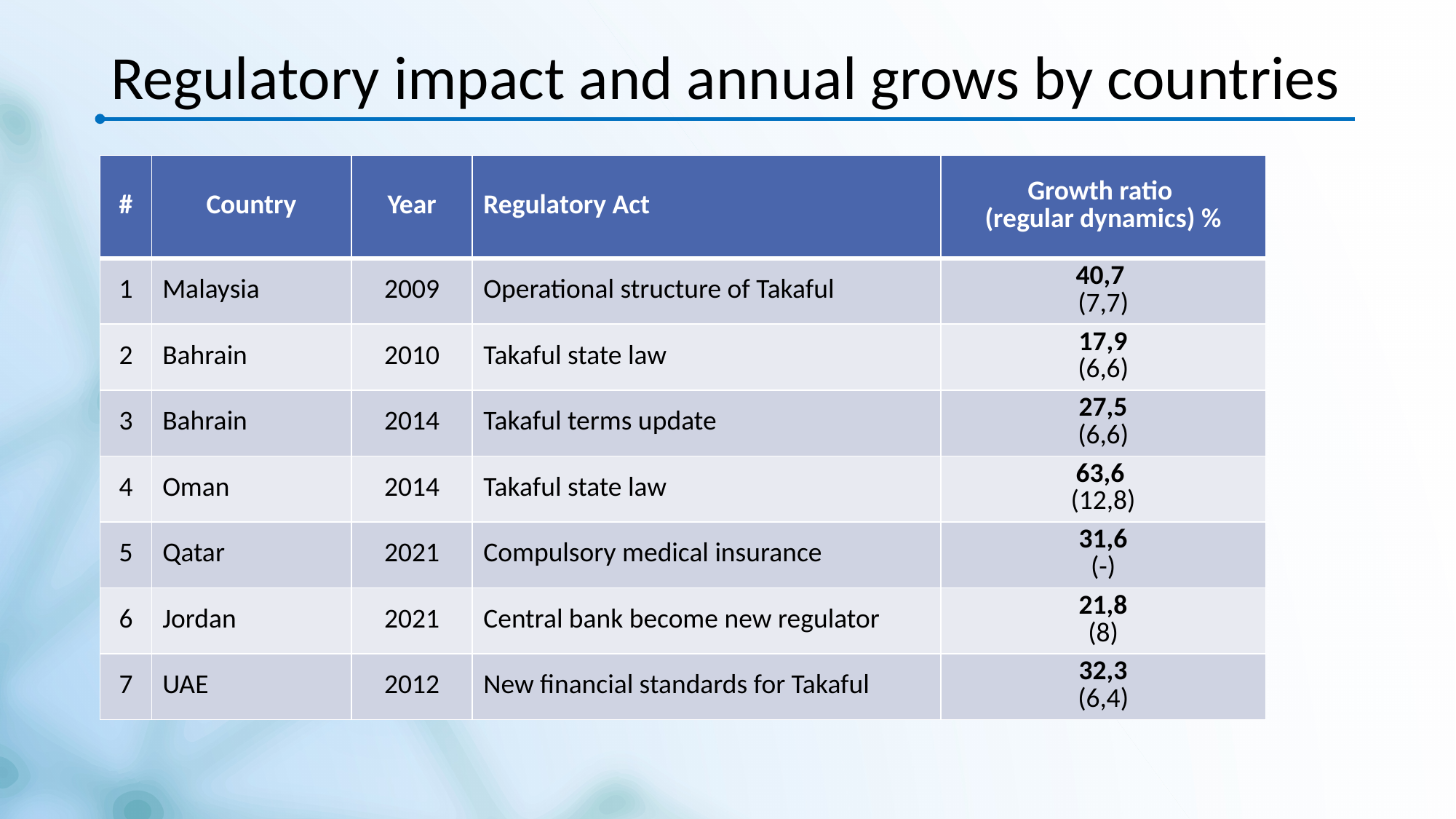

# Regulatory impact and annual grows by countries
| # | Country | Year | Regulatory Act | Growth ratio (regular dynamics) % |
| --- | --- | --- | --- | --- |
| 1 | Malaysia | 2009 | Operational structure of Takaful | 40,7 (7,7) |
| 2 | Bahrain | 2010 | Takaful state law | 17,9 (6,6) |
| 3 | Bahrain | 2014 | Takaful terms update | 27,5 (6,6) |
| 4 | Oman | 2014 | Takaful state law | 63,6 (12,8) |
| 5 | Qatar | 2021 | Compulsory medical insurance | 31,6 (-) |
| 6 | Jordan | 2021 | Central bank become new regulator | 21,8 (8) |
| 7 | UAE | 2012 | New financial standards for Takaful | 32,3 (6,4) |